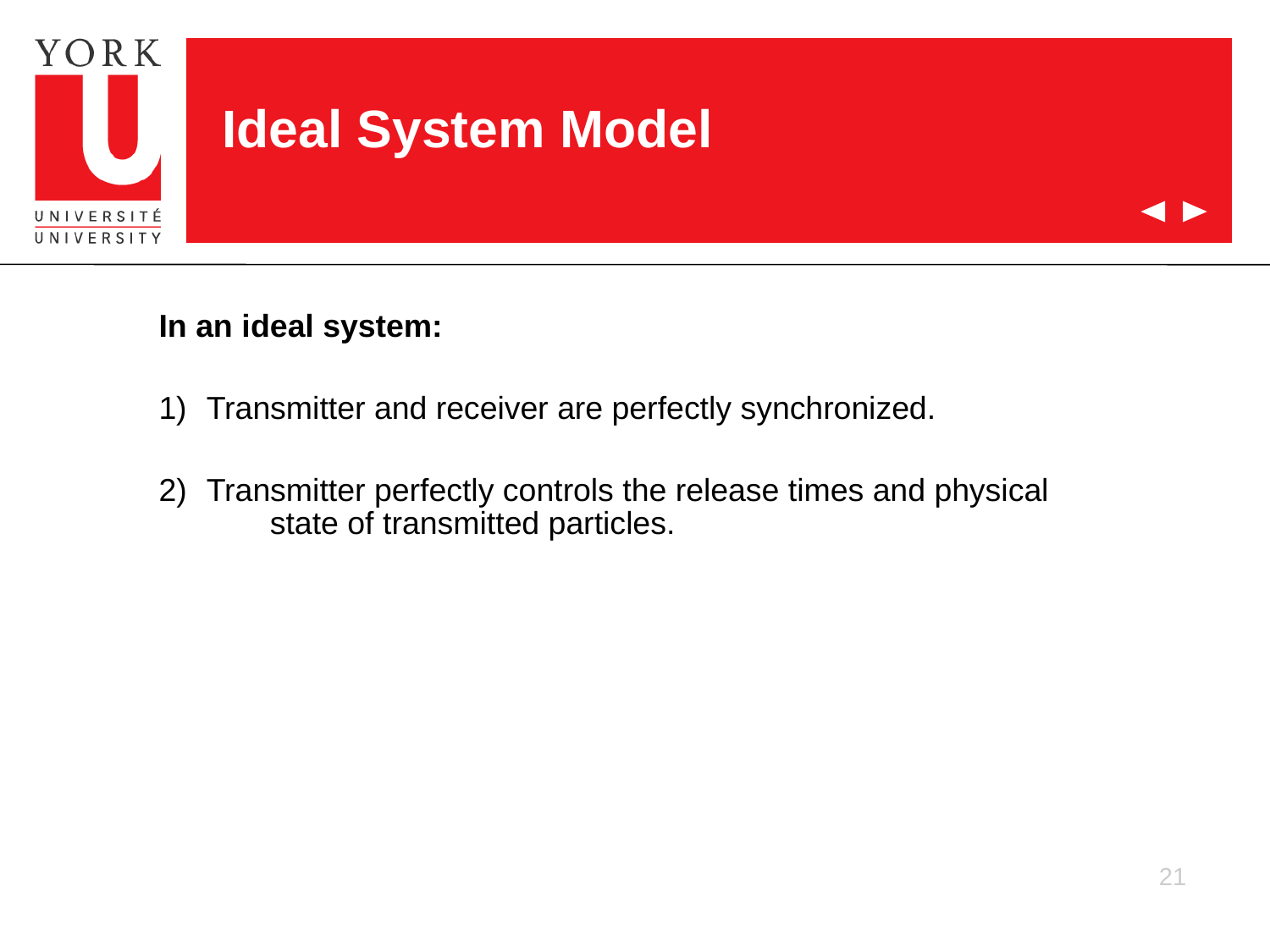

Ideal System Model
In an ideal system:

1)	Transmitter and receiver are perfectly synchronized.

Transmitter perfectly controls the release times and physical 		state of transmitted particles.

21